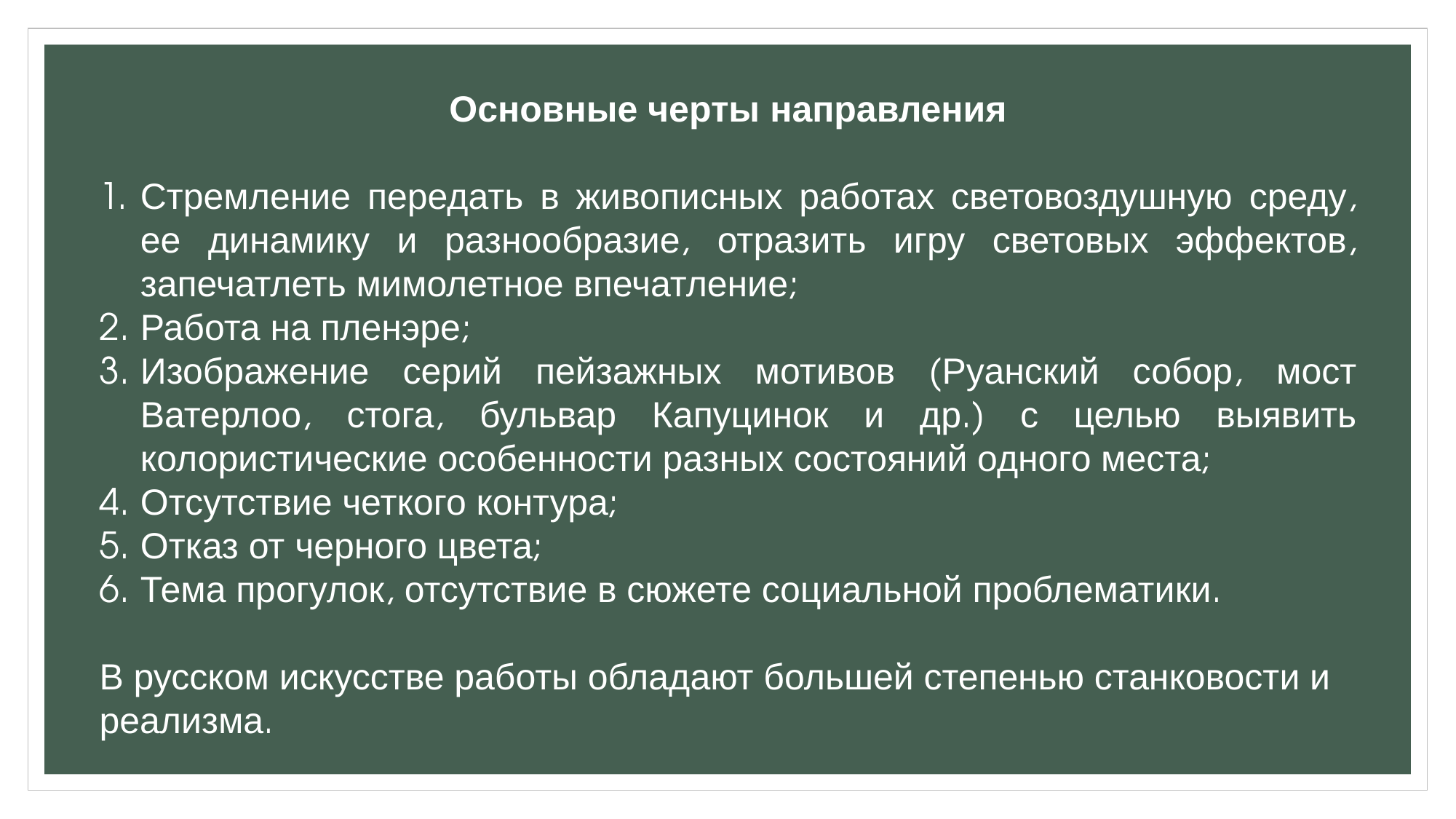

Основные черты направления

Стремление передать в живописных работах световоздушную среду, ее динамику и разнообразие, отразить игру световых эффектов, запечатлеть мимолетное впечатление;
Работа на пленэре;
Изображение серий пейзажных мотивов (Руанский собор, мост Ватерлоо, стога, бульвар Капуцинок и др.) с целью выявить колористические особенности разных состояний одного места;
Отсутствие четкого контура;
Отказ от черного цвета;
Тема прогулок, отсутствие в сюжете социальной проблематики.

В русском искусстве работы обладают большей степенью станковости и реализма.